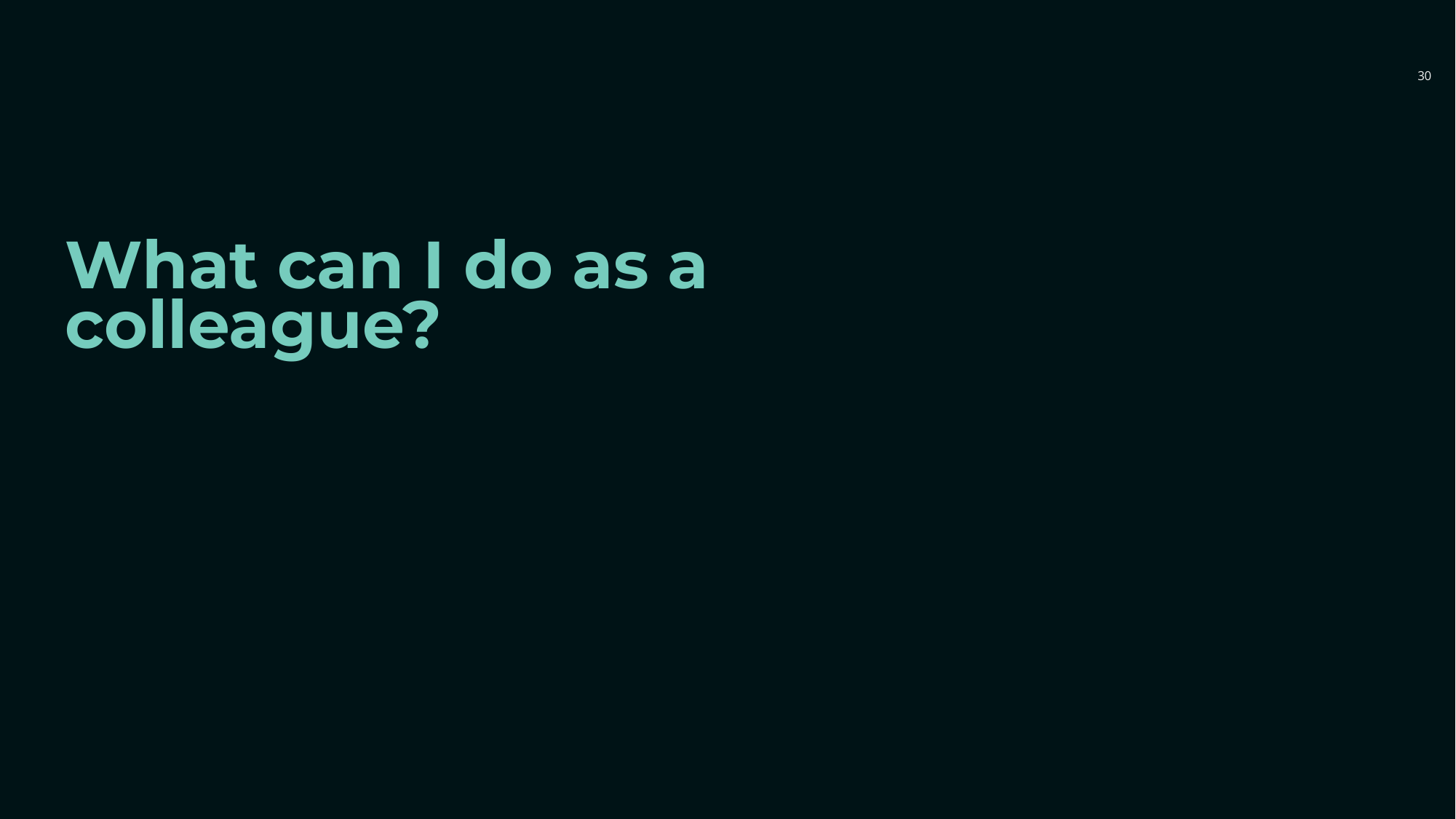

30
What can I do as a colleague?